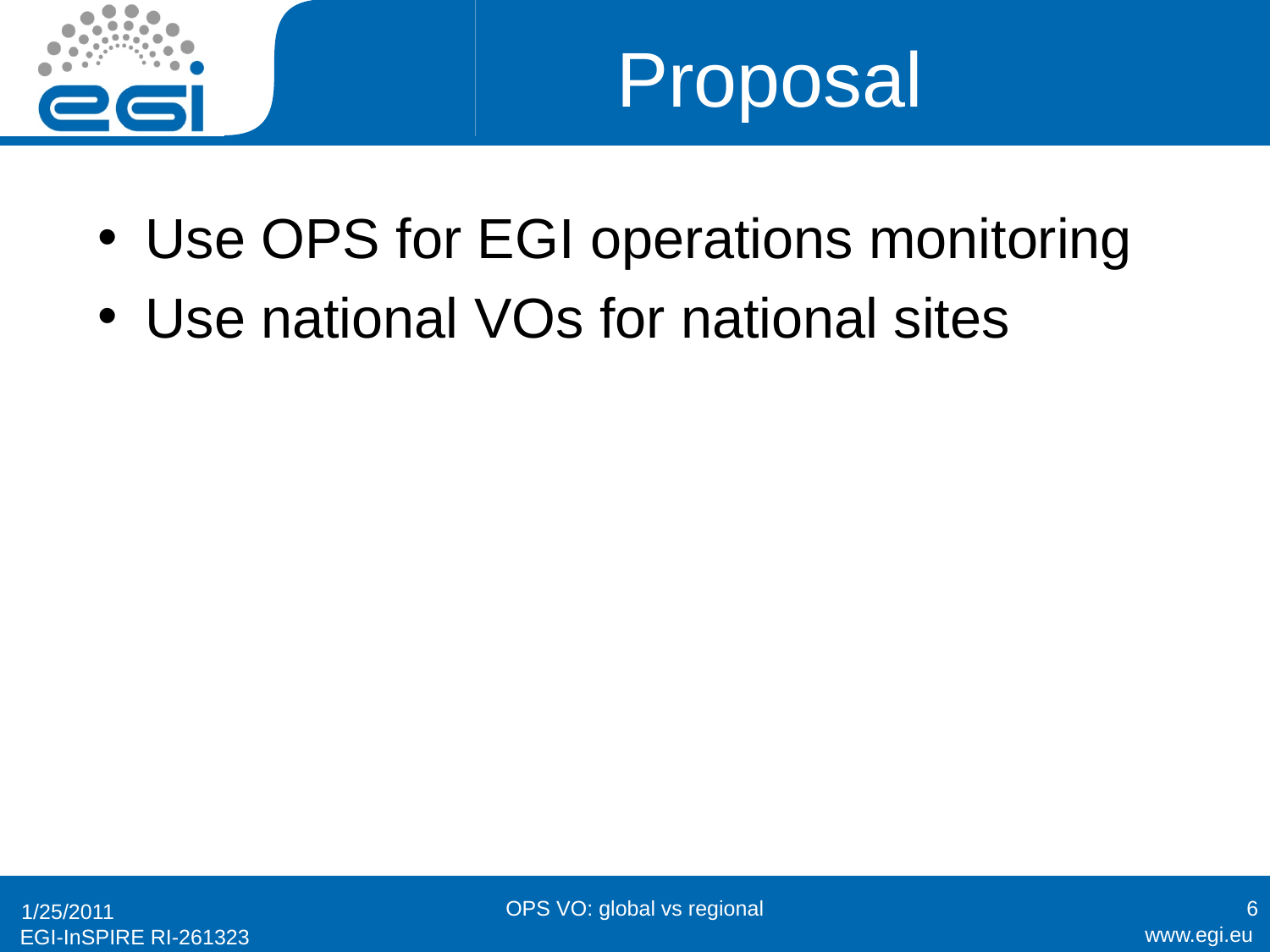

# Proposal
Use OPS for EGI operations monitoring
Use national VOs for national sites
OPS VO: global vs regional
6
1/25/2011